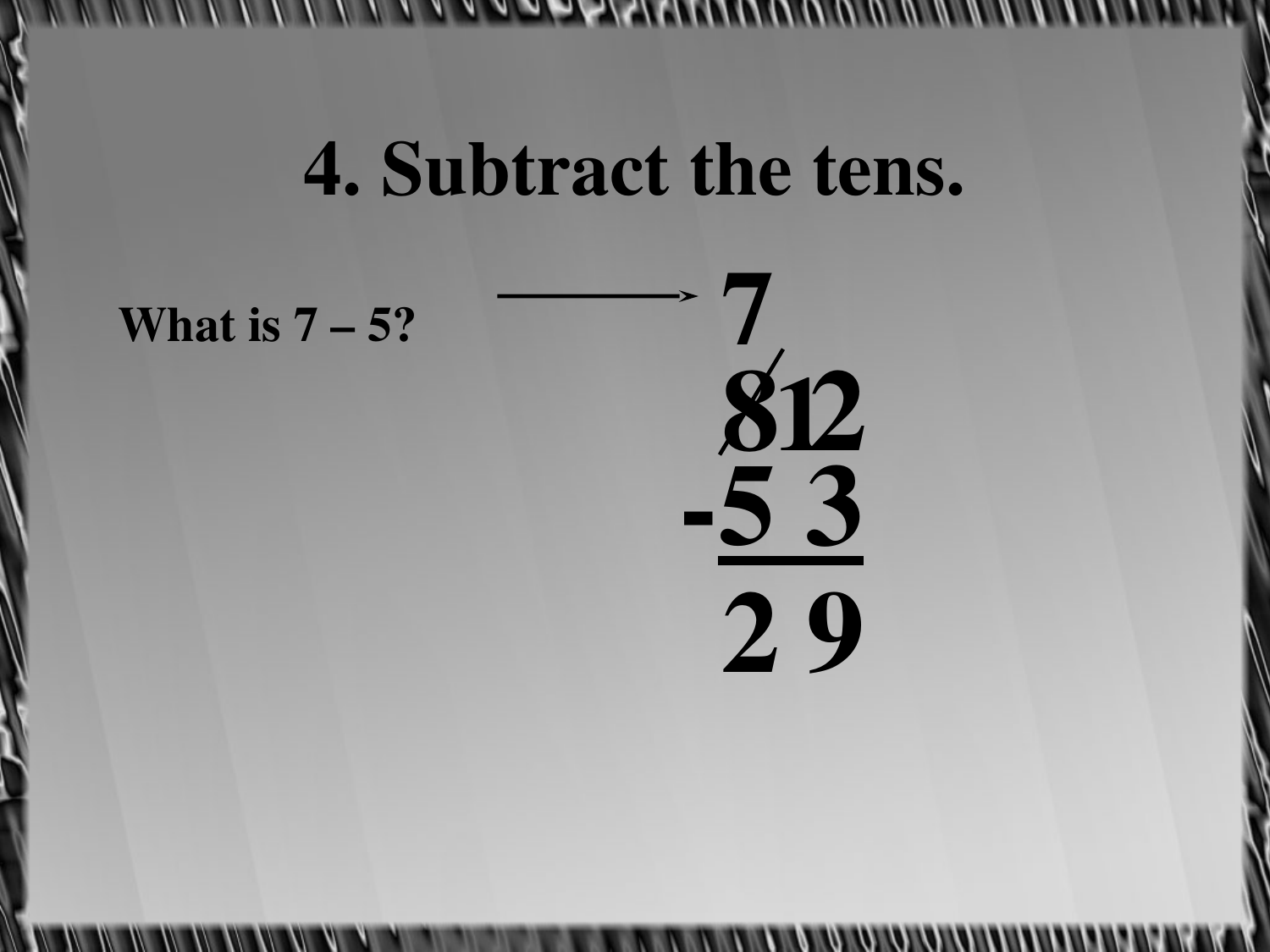

# 4. Subtract the tens.
7
What is 7 – 5?

8 2
1

-5 3
2
9